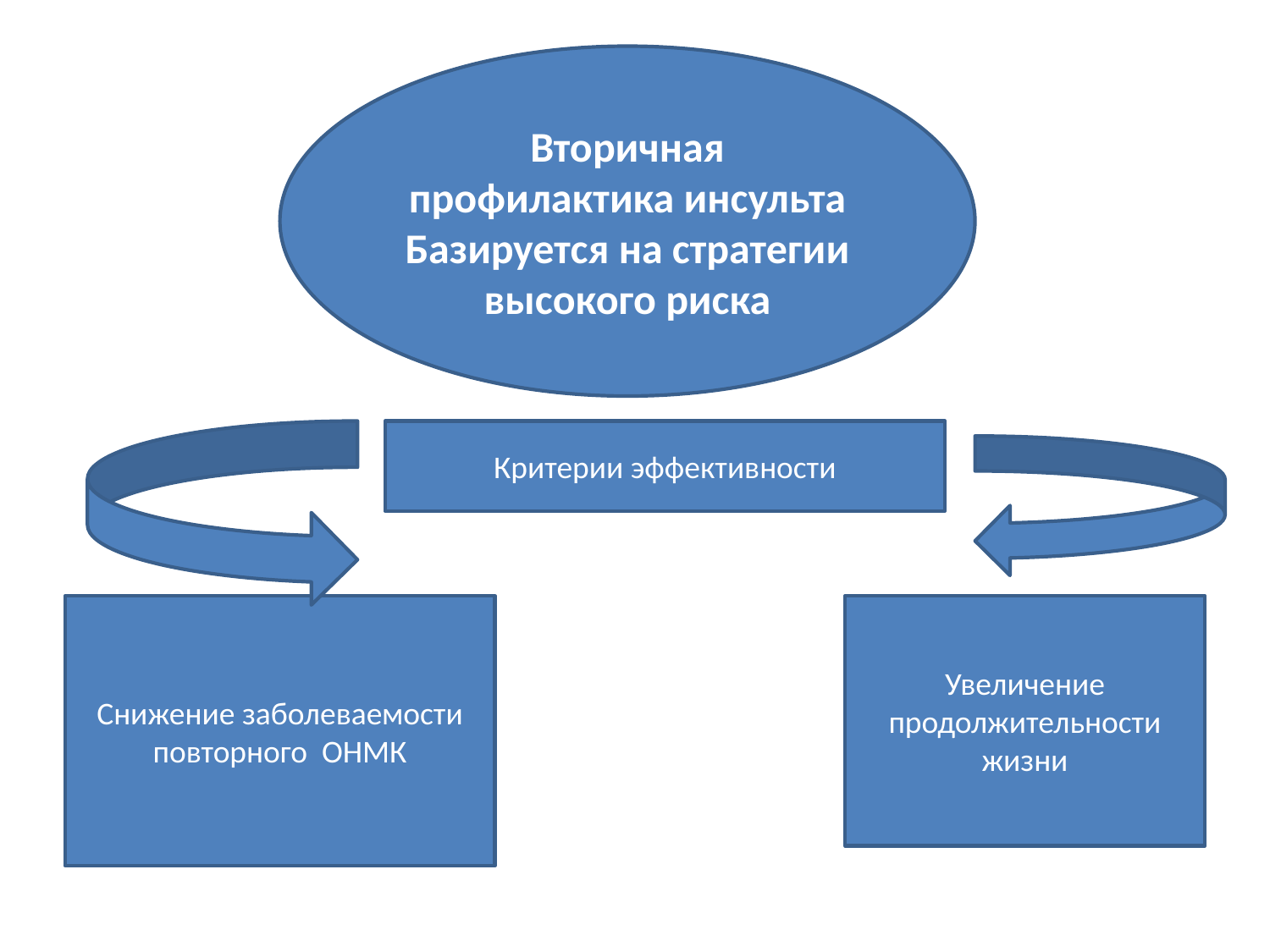

#
Вторичная профилактика инсульта
Базируется на стратегии высокого риска

Критерии эффективности

Снижение заболеваемости повторного  ОНМК
Увеличение продолжительности жизни